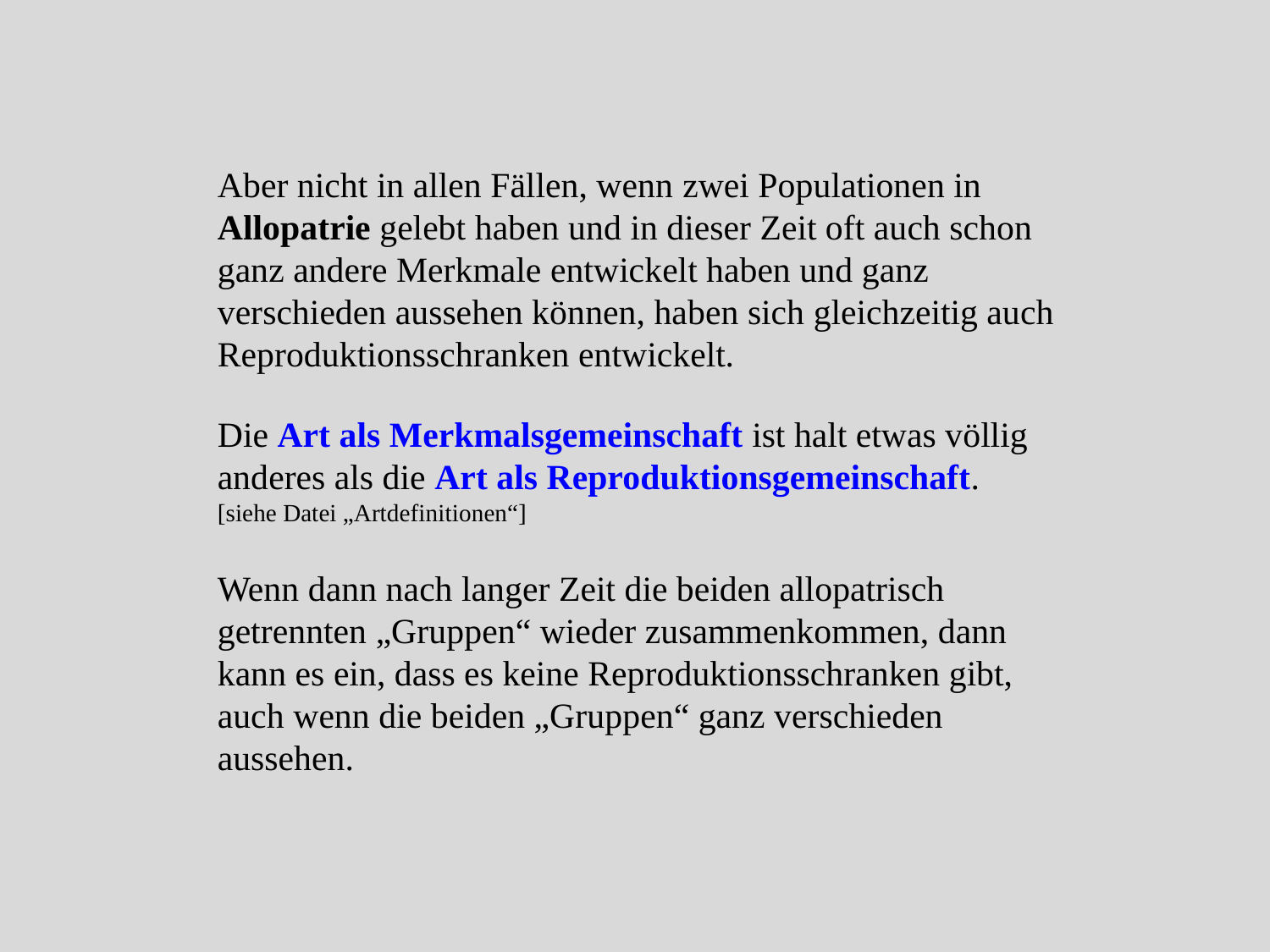

Aber nicht in allen Fällen, wenn zwei Populationen in Allopatrie gelebt haben und in dieser Zeit oft auch schon ganz andere Merkmale entwickelt haben und ganz verschieden aussehen können, haben sich gleichzeitig auch Reproduktionsschranken entwickelt.
Die Art als Merkmalsgemeinschaft ist halt etwas völlig anderes als die Art als Reproduktionsgemeinschaft.
[siehe Datei „Artdefinitionen“]
Wenn dann nach langer Zeit die beiden allopatrisch getrennten „Gruppen“ wieder zusammenkommen, dann kann es ein, dass es keine Reproduktionsschranken gibt, auch wenn die beiden „Gruppen“ ganz verschieden aussehen.